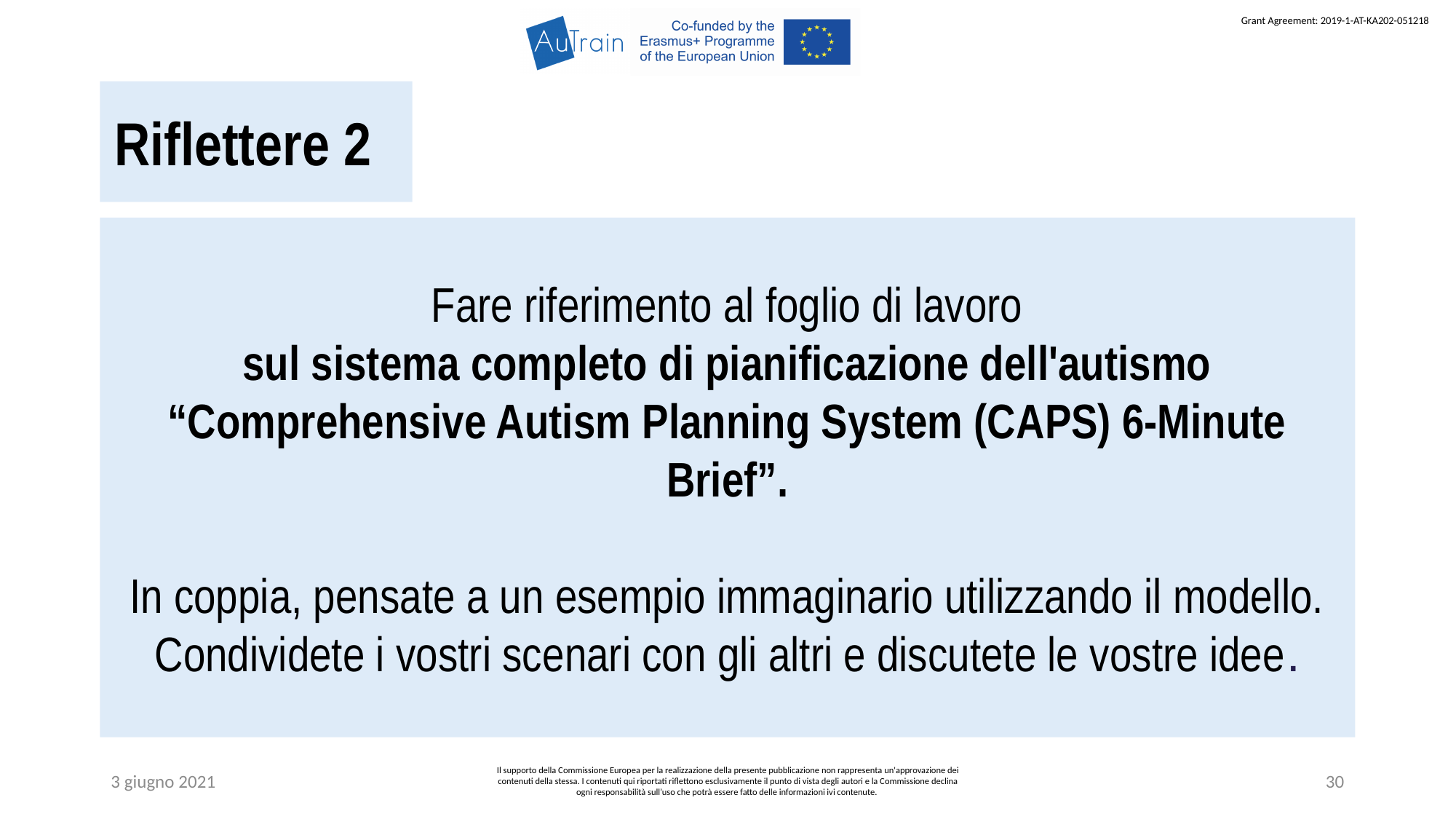

Riflettere 2
Fare riferimento al foglio di lavoro
sul sistema completo di pianificazione dell'autismo “Comprehensive Autism Planning System (CAPS) 6-Minute Brief”.

In coppia, pensate a un esempio immaginario utilizzando il modello.
Condividete i vostri scenari con gli altri e discutete le vostre idee.

3 giugno 2021
Il supporto della Commissione Europea per la realizzazione della presente pubblicazione non rappresenta un'approvazione dei contenuti della stessa. I contenuti qui riportati riflettono esclusivamente il punto di vista degli autori e la Commissione declina ogni responsabilità sull’uso che potrà essere fatto delle informazioni ivi contenute.
30